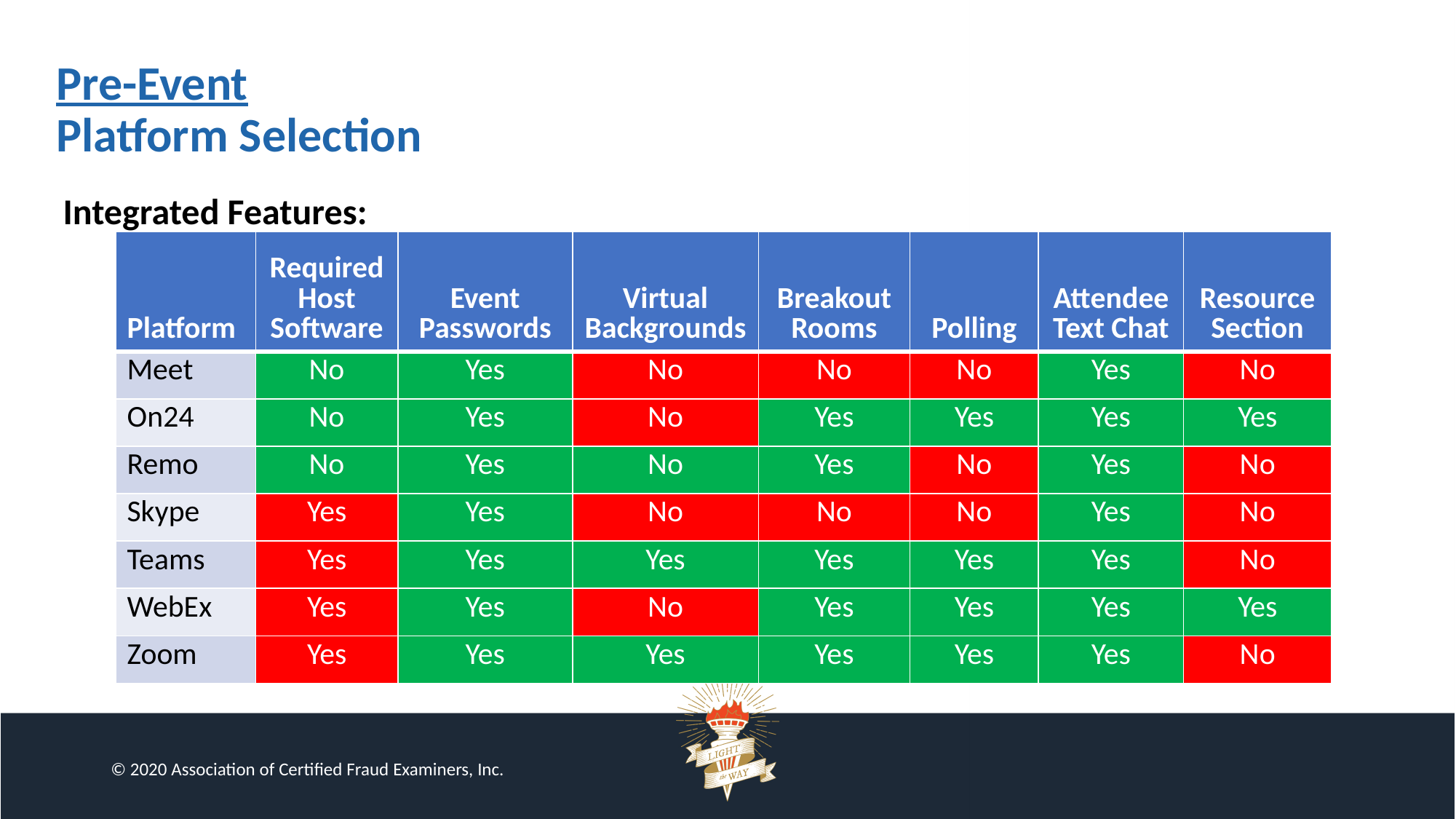

# Pre-Event Platform Selection
Integrated Features:
| Platform | Required Host Software | Event Passwords | Virtual Backgrounds | Breakout Rooms | Polling | Attendee Text Chat | Resource Section |
| --- | --- | --- | --- | --- | --- | --- | --- |
| Meet | No | Yes | No | No | No | Yes | No |
| On24 | No | Yes | No | Yes | Yes | Yes | Yes |
| Remo | No | Yes | No | Yes | No | Yes | No |
| Skype | Yes | Yes | No | No | No | Yes | No |
| Teams | Yes | Yes | Yes | Yes | Yes | Yes | No |
| WebEx | Yes | Yes | No | Yes | Yes | Yes | Yes |
| Zoom | Yes | Yes | Yes | Yes | Yes | Yes | No |
© 2020 Association of Certified Fraud Examiners, Inc.